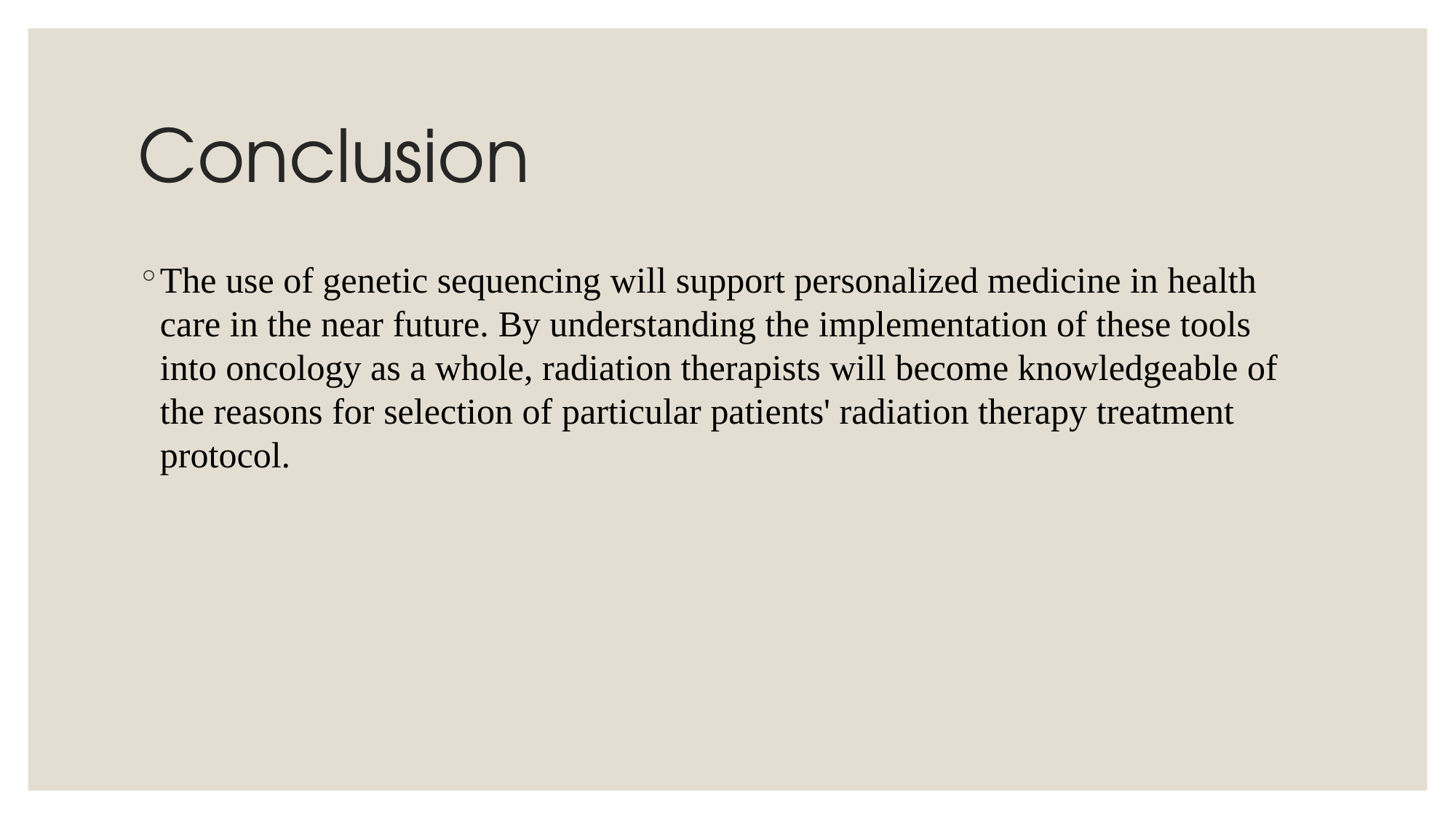

# Conclusion
The use of genetic sequencing will support personalized medicine in health care in the near future. By understanding the implementation of these tools into oncology as a whole, radiation therapists will become knowledgeable of the reasons for selection of particular patients' radiation therapy treatment protocol.